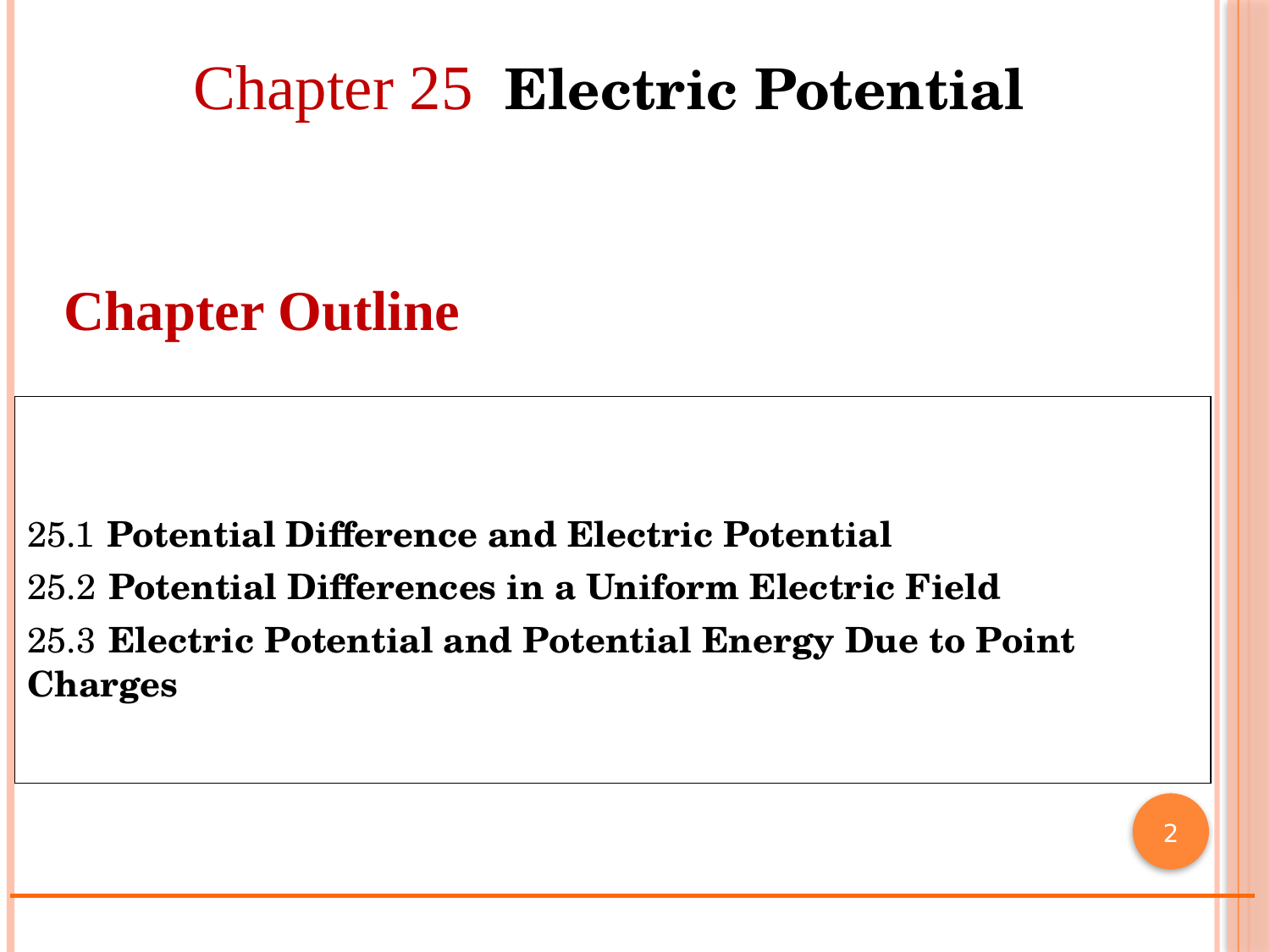

Chapter 25  Electric Potential
 Chapter Outline
25.1 Potential Difference and Electric Potential
25.2 Potential Differences in a Uniform Electric Field
25.3 Electric Potential and Potential Energy Due to Point Charges
2